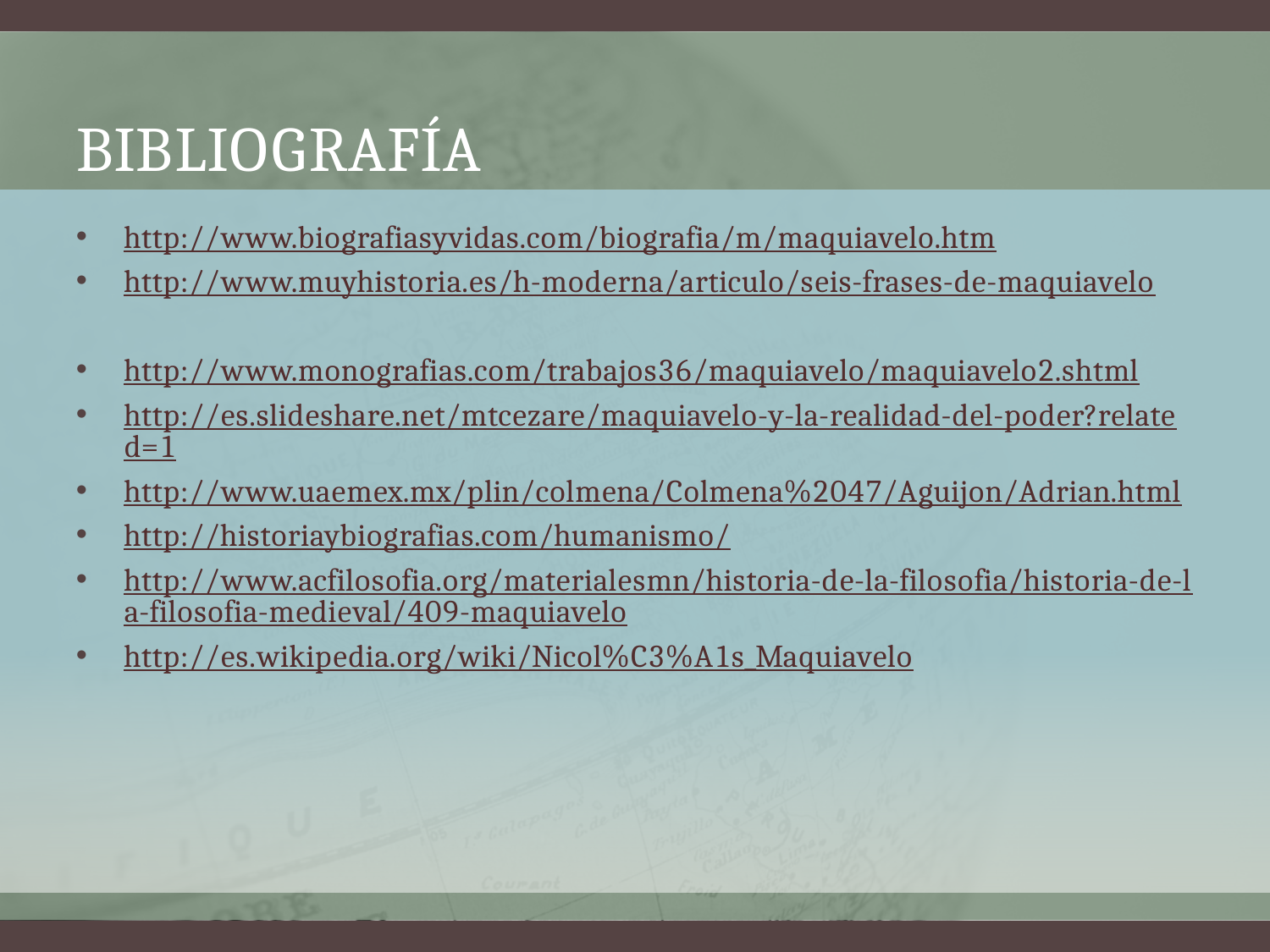

# Bibliografía
http://www.biografiasyvidas.com/biografia/m/maquiavelo.htm
http://www.muyhistoria.es/h-moderna/articulo/seis-frases-de-maquiavelo

http://www.monografias.com/trabajos36/maquiavelo/maquiavelo2.shtml
http://es.slideshare.net/mtcezare/maquiavelo-y-la-realidad-del-poder?related=1
http://www.uaemex.mx/plin/colmena/Colmena%2047/Aguijon/Adrian.html
http://historiaybiografias.com/humanismo/
http://www.acfilosofia.org/materialesmn/historia-de-la-filosofia/historia-de-la-filosofia-medieval/409-maquiavelo
http://es.wikipedia.org/wiki/Nicol%C3%A1s_Maquiavelo